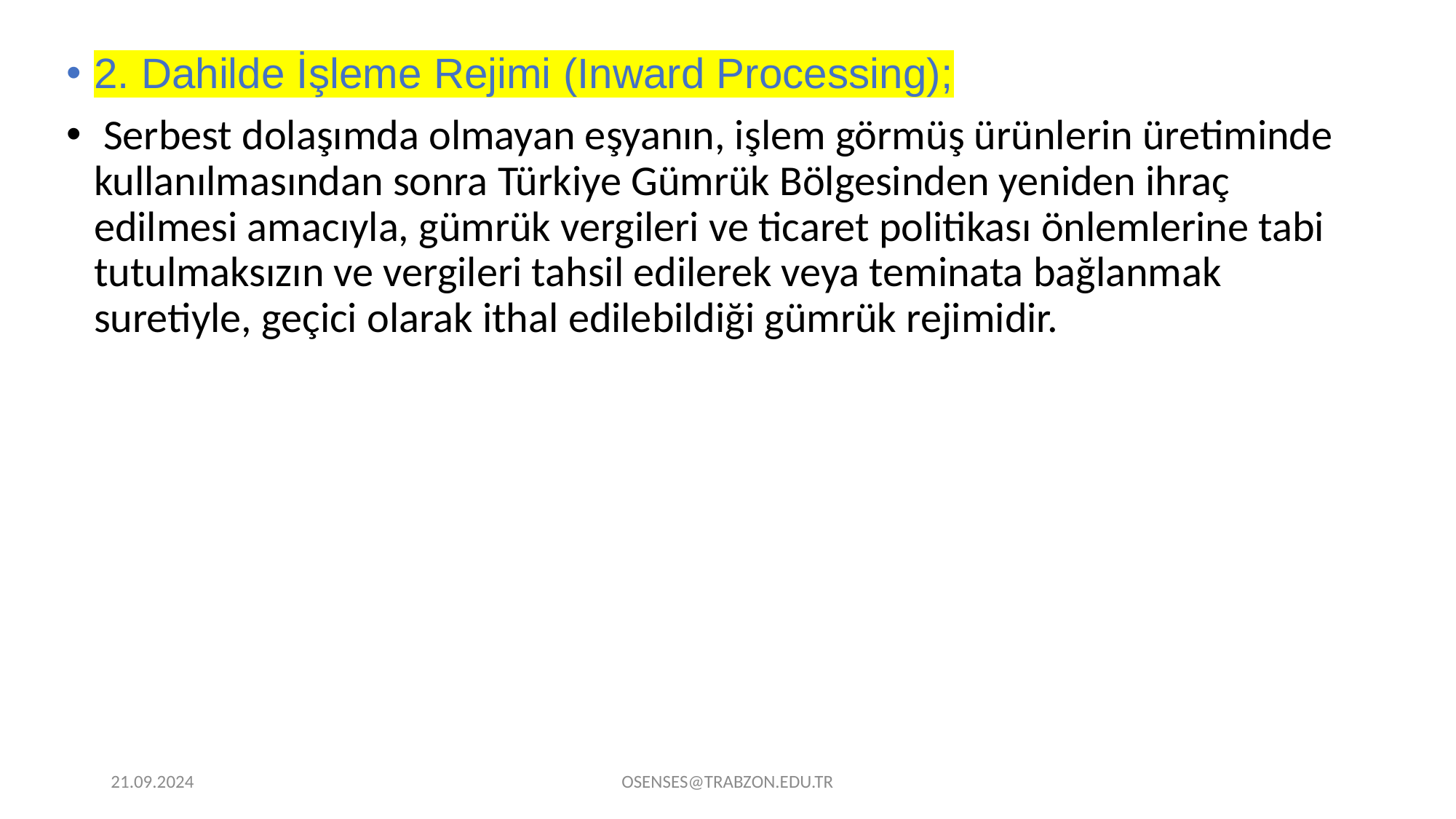

2. Dahilde İşleme Rejimi (Inward Processing);
 Serbest dolaşımda olmayan eşyanın, işlem görmüş ürünlerin üretiminde kullanılmasından sonra Türkiye Gümrük Bölgesinden yeniden ihraç edilmesi amacıyla, gümrük vergileri ve ticaret politikası önlemlerine tabi tutulmaksızın ve vergileri tahsil edilerek veya teminata bağlanmak suretiyle, geçici olarak ithal edilebildiği gümrük rejimidir.
21.09.2024
OSENSES@TRABZON.EDU.TR